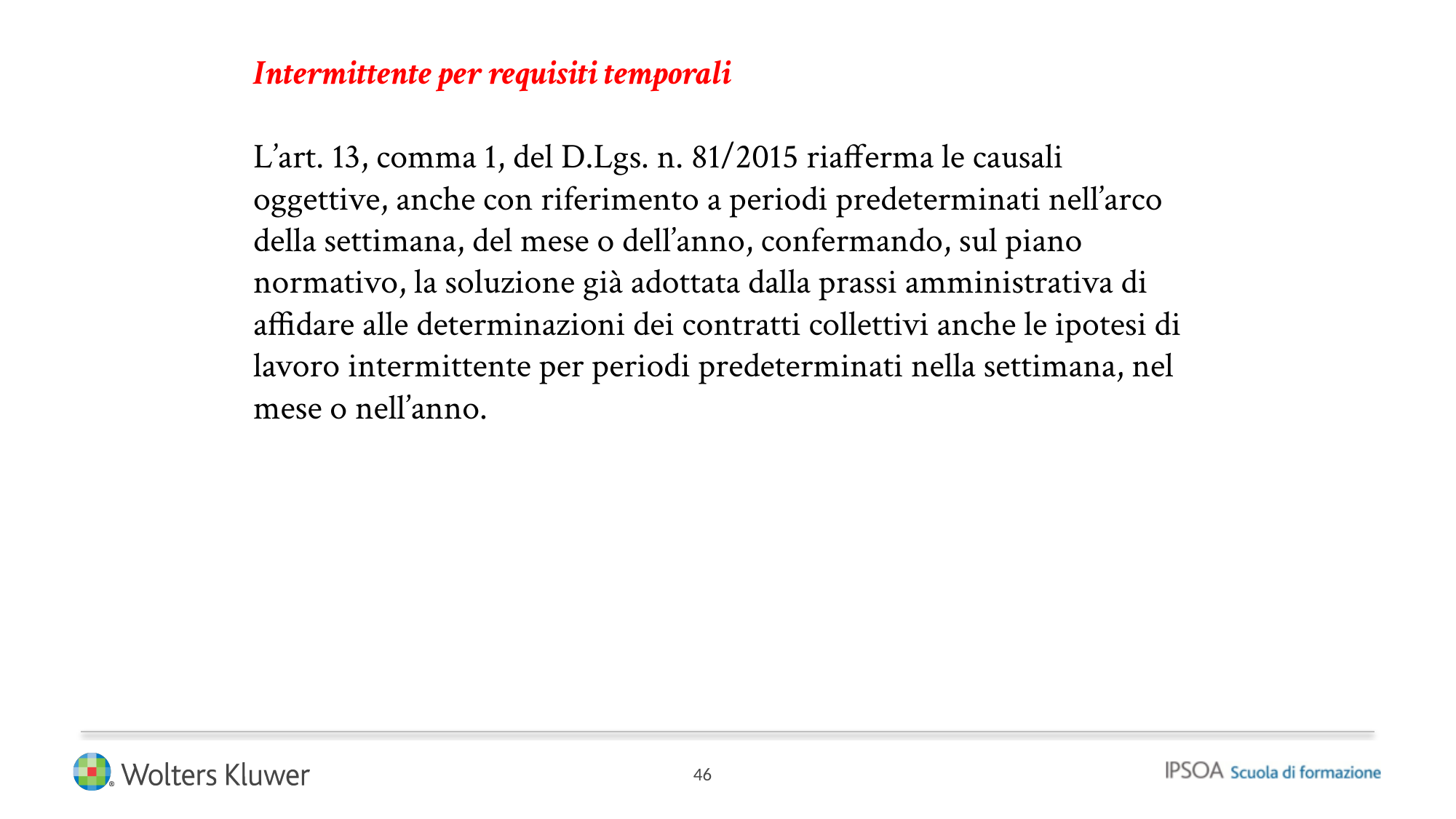

Intermittente per requisiti temporali

L’art. 13, comma 1, del D.Lgs. n. 81/2015 riafferma le causali oggettive, anche con riferimento a periodi predeterminati nell’arco della settimana, del mese o dell’anno, confermando, sul piano normativo, la soluzione già adottata dalla prassi amministrativa di affidare alle determinazioni dei contratti collettivi anche le ipotesi di lavoro intermittente per periodi predeterminati nella settimana, nel mese o nell’anno.